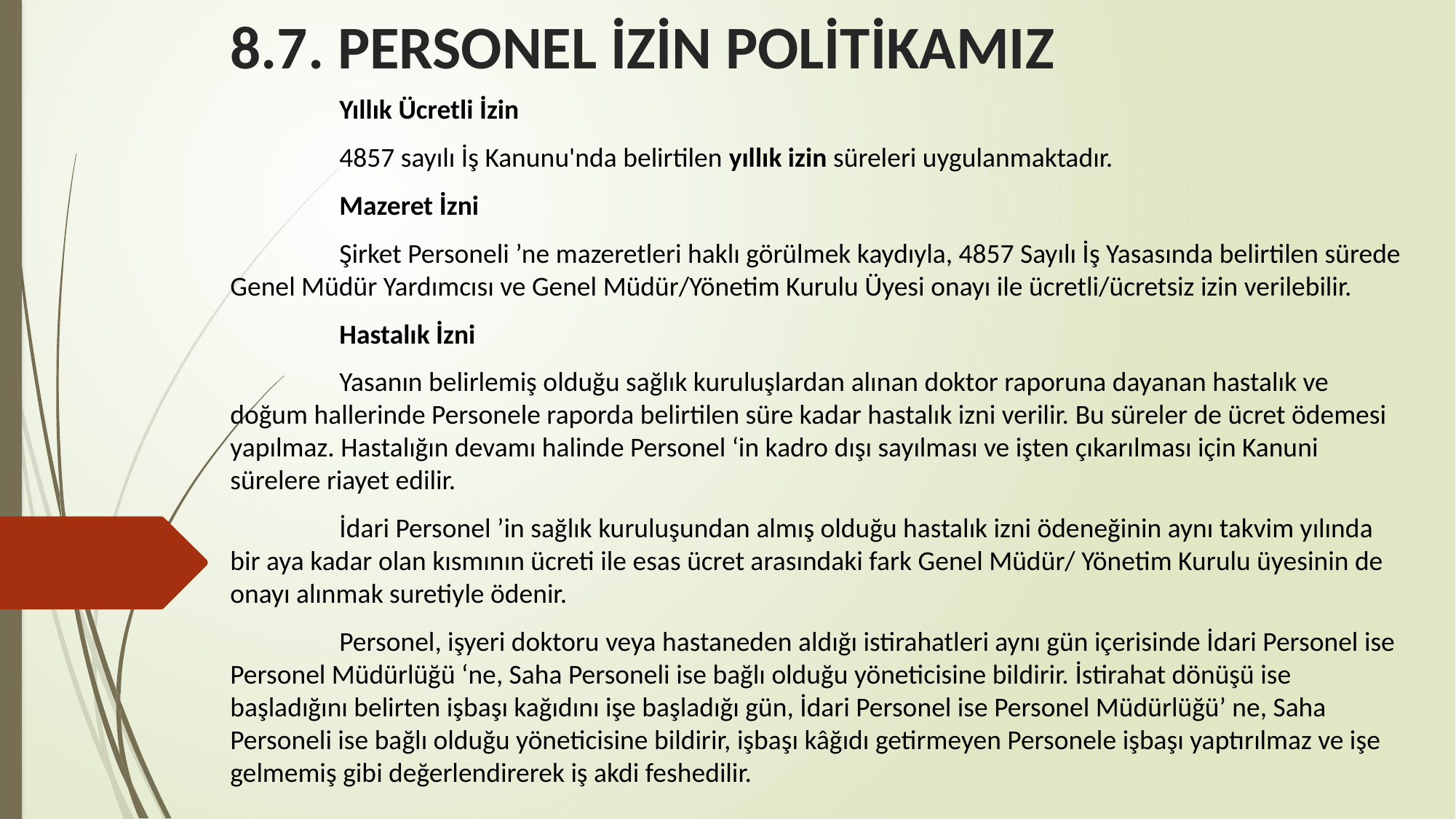

# 8.7. PERSONEL İZİN POLİTİKAMIZ
	Yıllık Ücretli İzin
	4857 sayılı İş Kanunu'nda belirtilen yıllık izin süreleri uygulanmaktadır.
	Mazeret İzni
	Şirket Personeli ’ne mazeretleri haklı görülmek kaydıyla, 4857 Sayılı İş Yasasında belirtilen sürede Genel Müdür Yardımcısı ve Genel Müdür/Yönetim Kurulu Üyesi onayı ile ücretli/ücretsiz izin verilebilir.
	Hastalık İzni
	Yasanın belirlemiş olduğu sağlık kuruluşlardan alınan doktor raporuna dayanan hastalık ve doğum hallerinde Personele raporda belirtilen süre kadar hastalık izni verilir. Bu süreler de ücret ödemesi yapılmaz. Hastalığın devamı halinde Personel ‘in kadro dışı sayılması ve işten çıkarılması için Kanuni sürelere riayet edilir.
	İdari Personel ’in sağlık kuruluşundan almış olduğu hastalık izni ödeneğinin aynı takvim yılında bir aya kadar olan kısmının ücreti ile esas ücret arasındaki fark Genel Müdür/ Yönetim Kurulu üyesinin de onayı alınmak suretiyle ödenir.
	Personel, işyeri doktoru veya hastaneden aldığı istirahatleri aynı gün içerisinde İdari Personel ise Personel Müdürlüğü ‘ne, Saha Personeli ise bağlı olduğu yöneticisine bildirir. İstirahat dönüşü ise başladığını belirten işbaşı kağıdını işe başladığı gün, İdari Personel ise Personel Müdürlüğü’ ne, Saha Personeli ise bağlı olduğu yöneticisine bildirir, işbaşı kâğıdı getirmeyen Personele işbaşı yaptırılmaz ve işe gelmemiş gibi değerlendirerek iş akdi feshedilir.